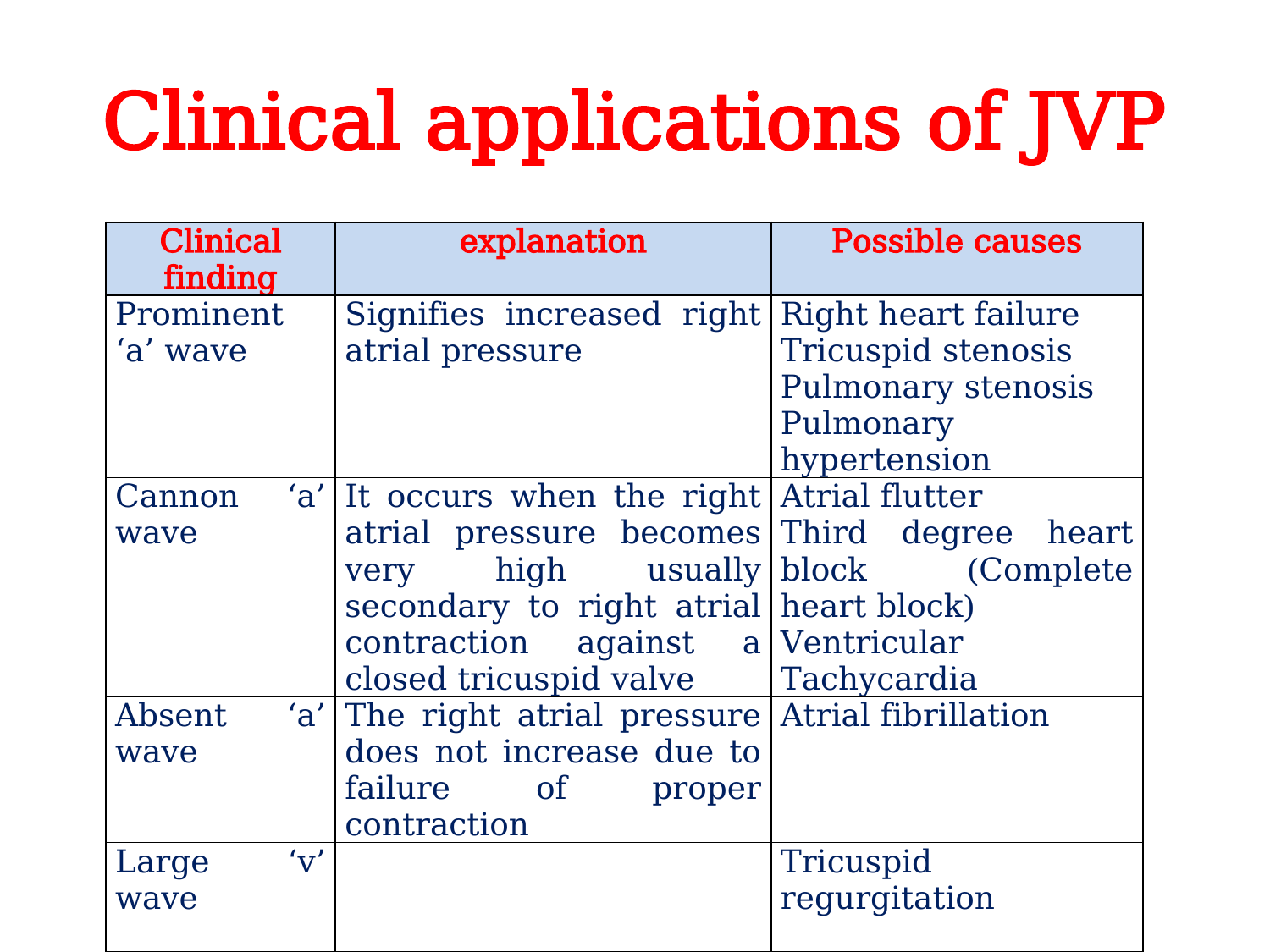

# Clinical applications of JVP
| Clinical finding | explanation | Possible causes |
| --- | --- | --- |
| Prominent ‘a’ wave | Signifies increased right atrial pressure | Right heart failure Tricuspid stenosis Pulmonary stenosis Pulmonary hypertension |
| Cannon ‘a’ wave | It occurs when the right atrial pressure becomes very high usually secondary to right atrial contraction against a closed tricuspid valve | Atrial flutter Third degree heart block (Complete heart block) Ventricular Tachycardia |
| Absent ‘a’ wave | The right atrial pressure does not increase due to failure of proper contraction | Atrial fibrillation |
| Large ‘v’ wave |  | Tricuspid regurgitation |